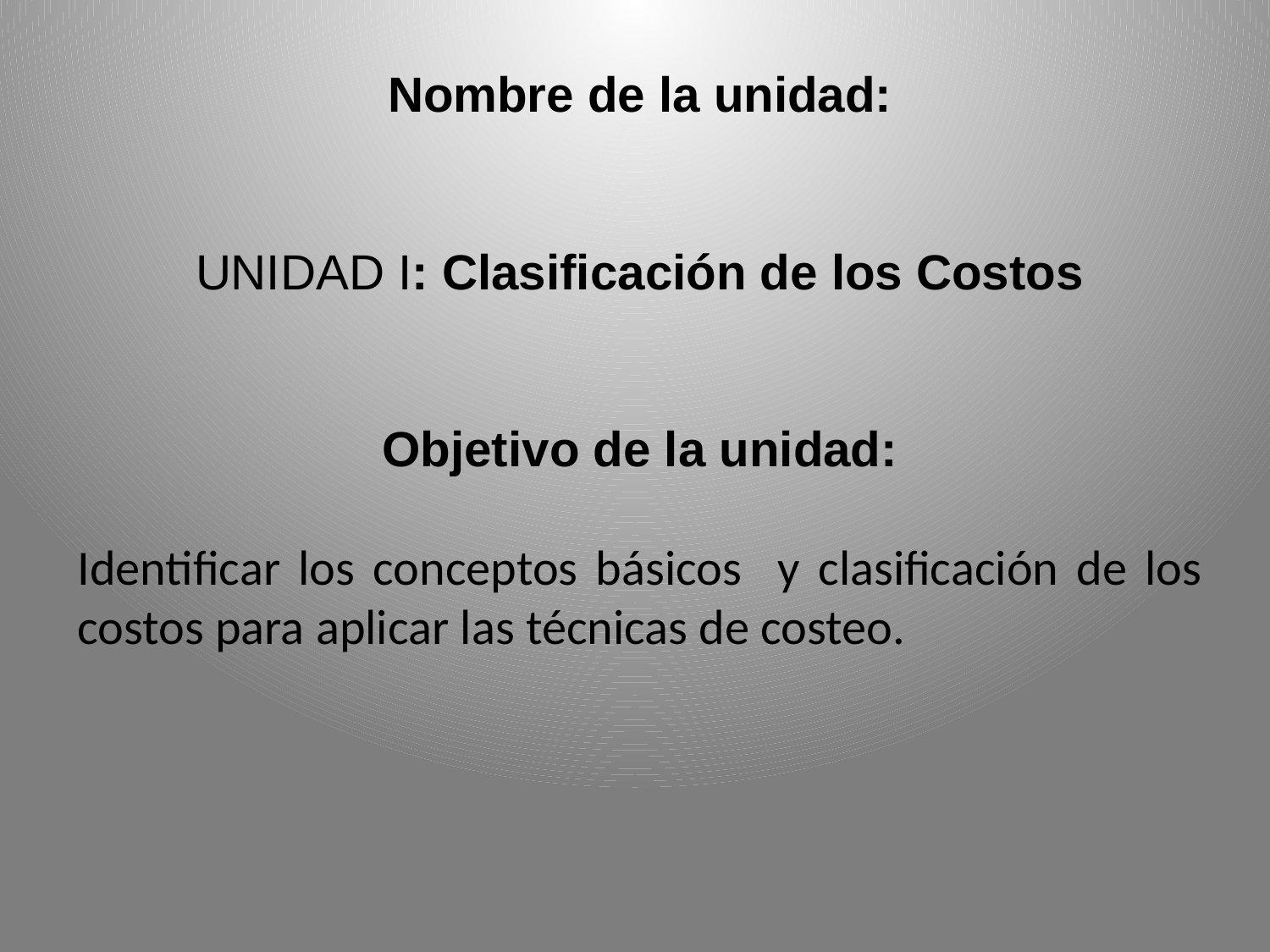

Nombre de la unidad:

UNIDAD I: Clasificación de los Costos

Objetivo de la unidad:

Identificar los conceptos básicos  y clasificación de los costos para aplicar las técnicas de costeo.